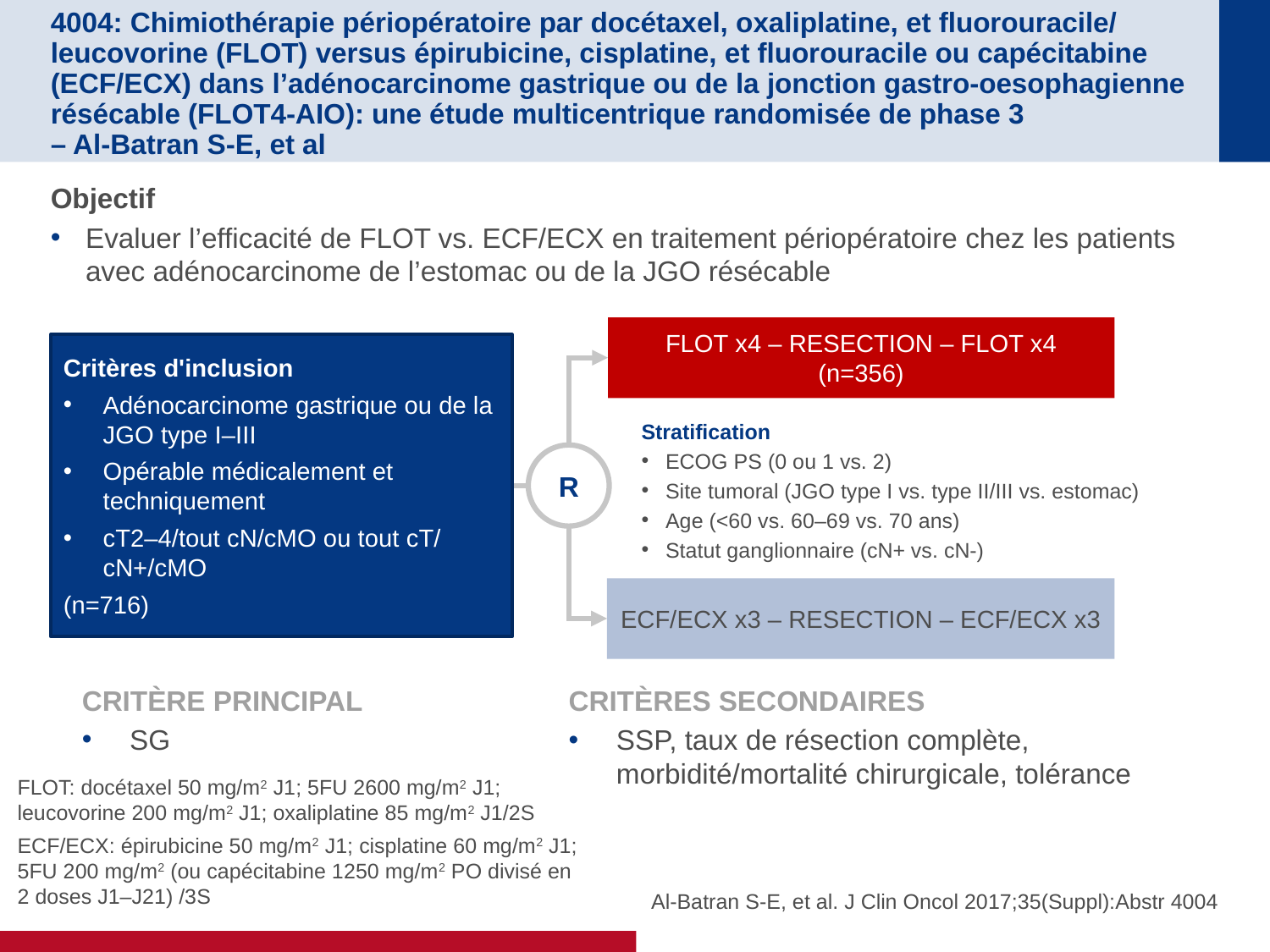

# 4004: Chimiothérapie périopératoire par docétaxel, oxaliplatine, et fluorouracile/ leucovorine (FLOT) versus épirubicine, cisplatine, et fluorouracile ou capécitabine (ECF/ECX) dans l’adénocarcinome gastrique ou de la jonction gastro-oesophagienne résécable (FLOT4-AIO): une étude multicentrique randomisée de phase 3 – Al-Batran S-E, et al
Objectif
Evaluer l’efficacité de FLOT vs. ECF/ECX en traitement périopératoire chez les patients avec adénocarcinome de l’estomac ou de la JGO résécable
FLOT x4 – RESECTION – FLOT x4
(n=356)
Critères d'inclusion
Adénocarcinome gastrique ou de la JGO type I–III
Opérable médicalement et techniquement
cT2–4/tout cN/cMO ou tout cT/ cN+/cMO
(n=716)
Stratification
ECOG PS (0 ou 1 vs. 2)
Site tumoral (JGO type I vs. type II/III vs. estomac)
Age (<60 vs. 60–69 vs. 70 ans)
Statut ganglionnaire (cN+ vs. cN-)
R
ECF/ECX x3 – RESECTION – ECF/ECX x3
CRITÈRE PRINCIPAL
SG
CRITÈRES SECONDAIRES
SSP, taux de résection complète, morbidité/mortalité chirurgicale, tolérance
FLOT: docétaxel 50 mg/m2 J1; 5FU 2600 mg/m2 J1;
leucovorine 200 mg/m2 J1; oxaliplatine 85 mg/m2 J1/2S
ECF/ECX: épirubicine 50 mg/m2 J1; cisplatine 60 mg/m2 J1;
5FU 200 mg/m2 (ou capécitabine 1250 mg/m2 PO divisé en
2 doses J1–J21) /3S
Al-Batran S-E, et al. J Clin Oncol 2017;35(Suppl):Abstr 4004